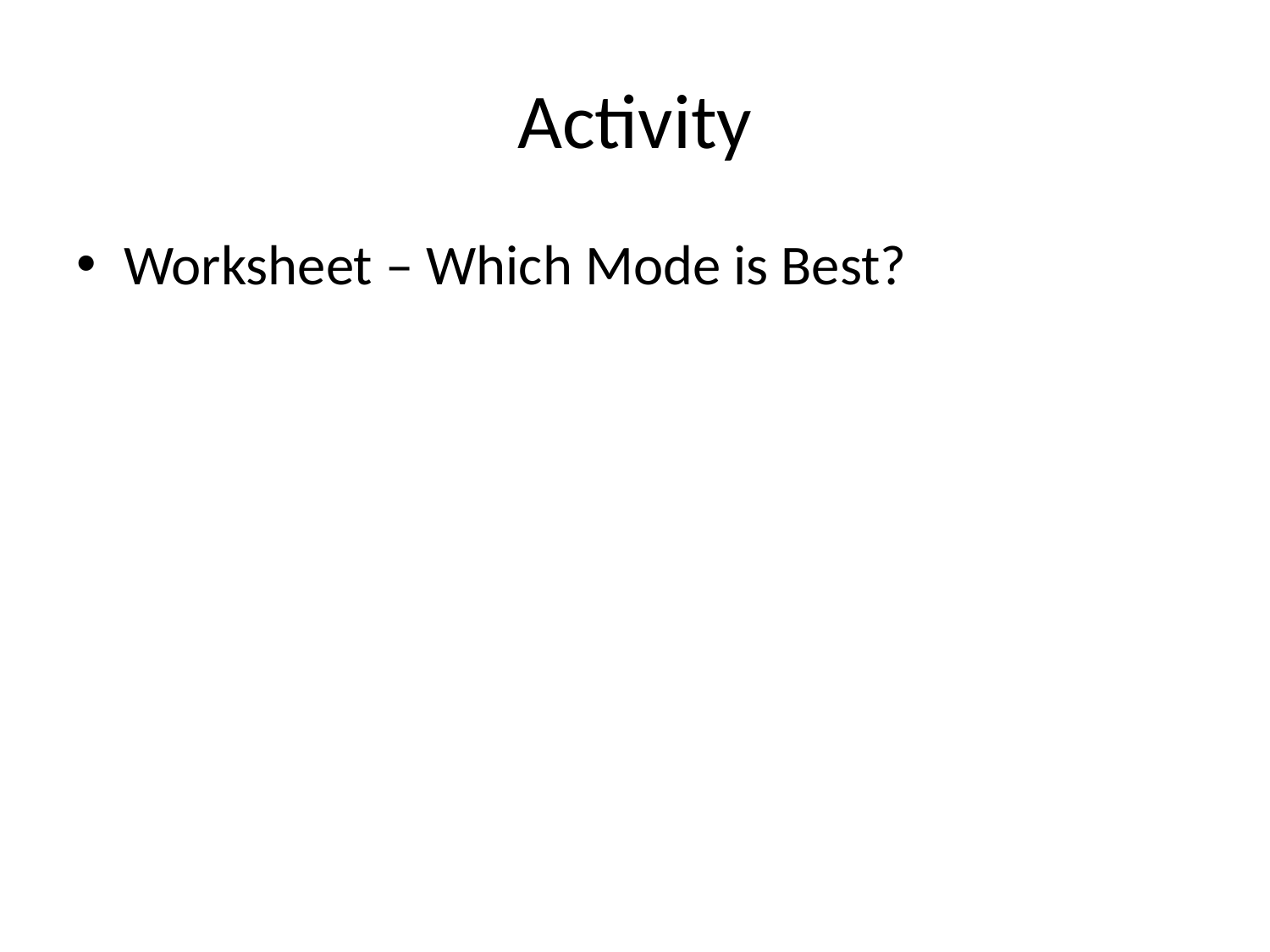

# Activity
Worksheet – Which Mode is Best?